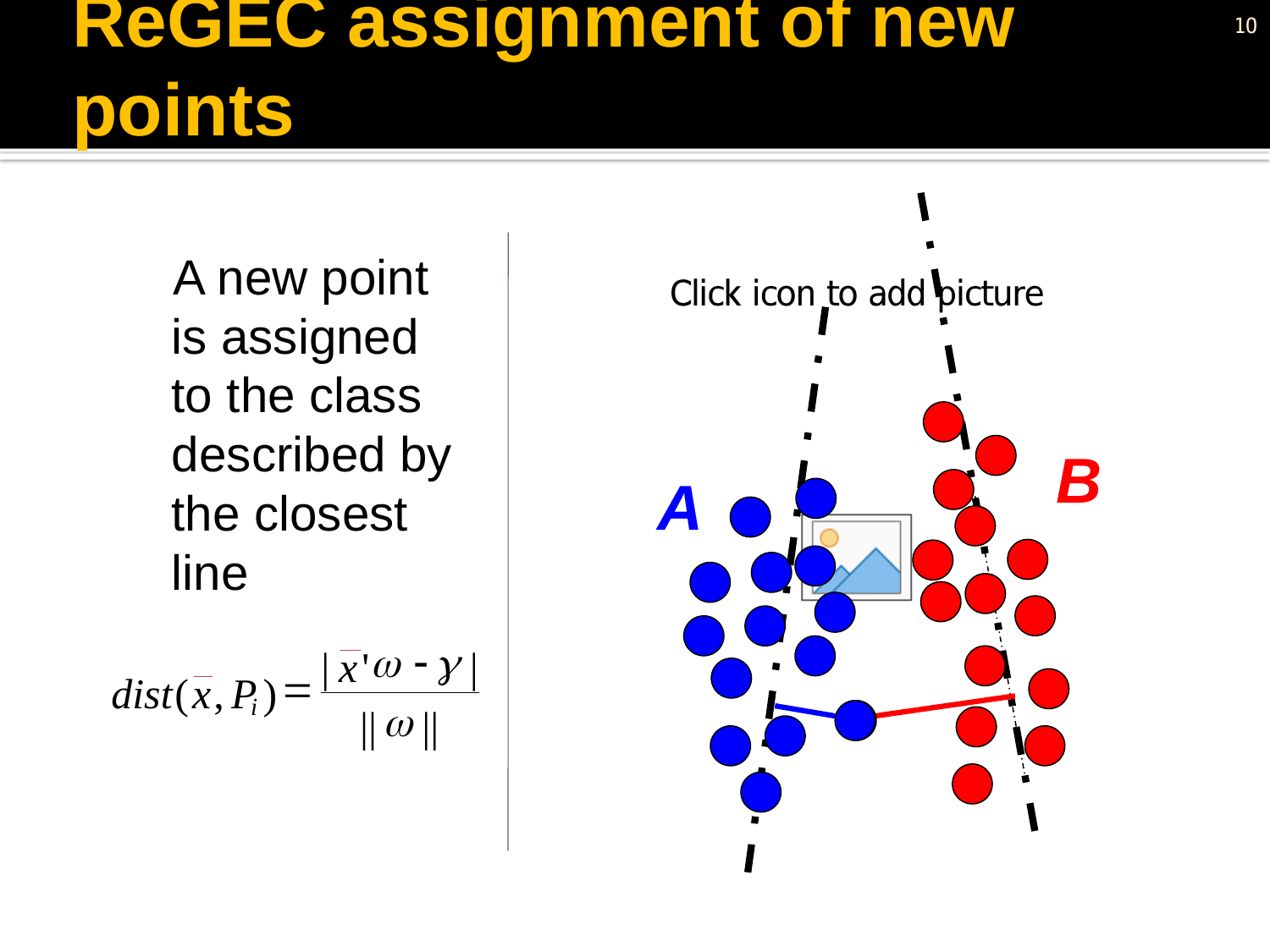

10
# ReGEC assignment of new points

A new point is assigned to the class described by the closest line

B

A

ω
−
γ

|
x
'
|

=
dist
(
x
,
P
)

i

ω
||
||